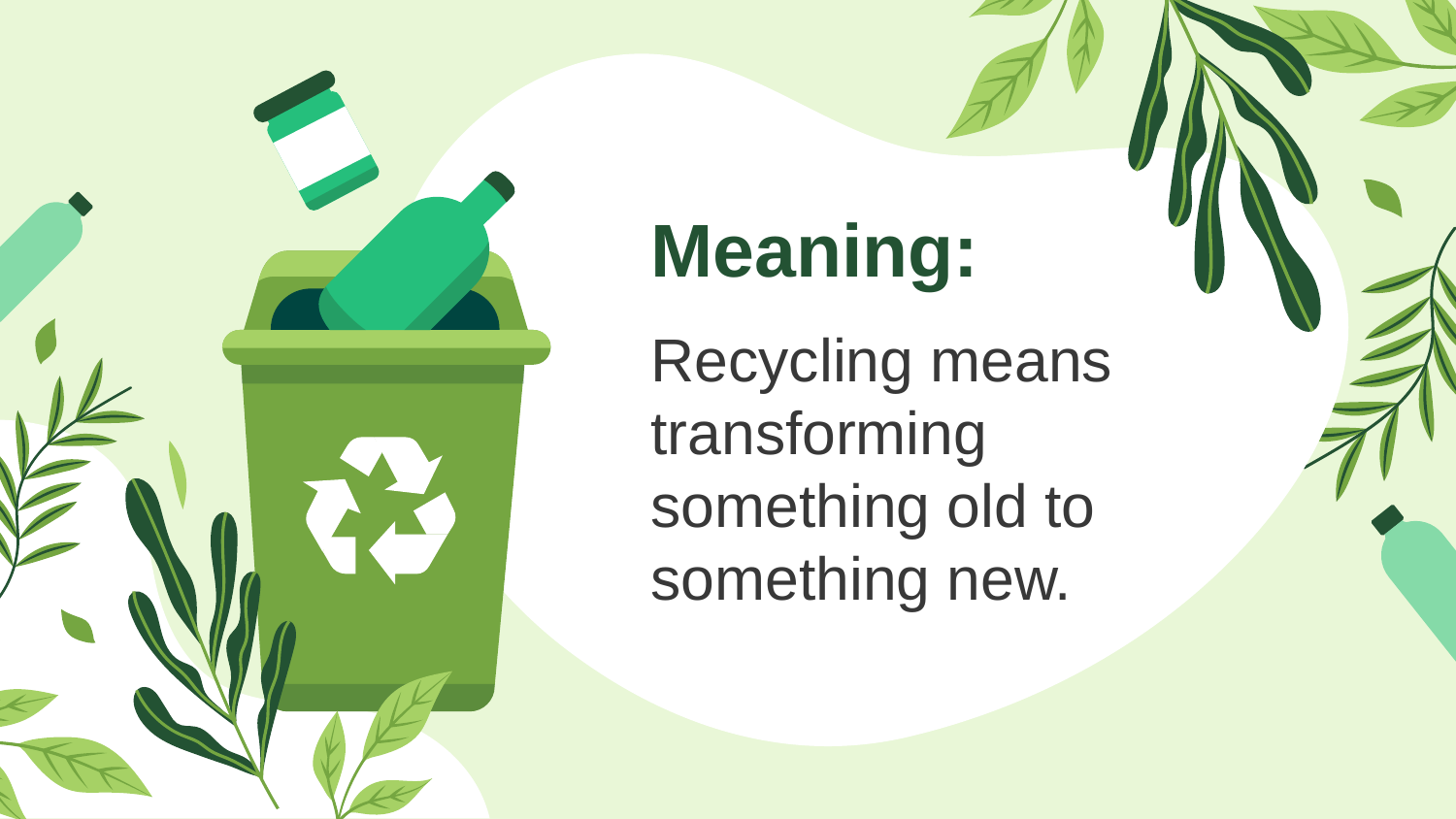

# Meaning:
Recycling means transforming something old to something new.